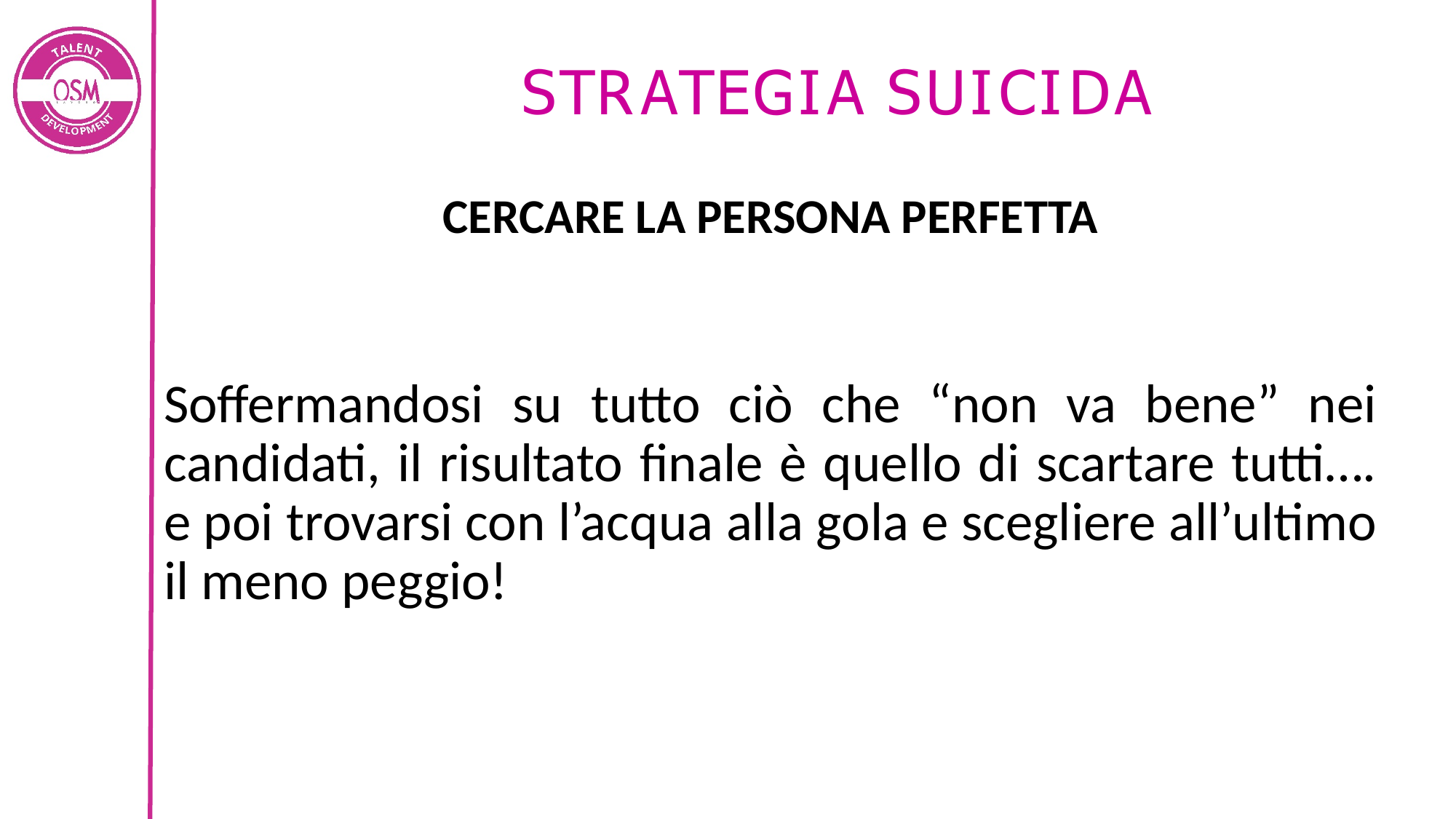

# STRATEGIA SUICIDA
CERCARE LA PERSONA PERFETTA

Soffermandosi su tutto ciò che “non va bene” nei candidati, il risultato finale è quello di scartare tutti…. e poi trovarsi con l’acqua alla gola e scegliere all’ultimo il meno peggio!